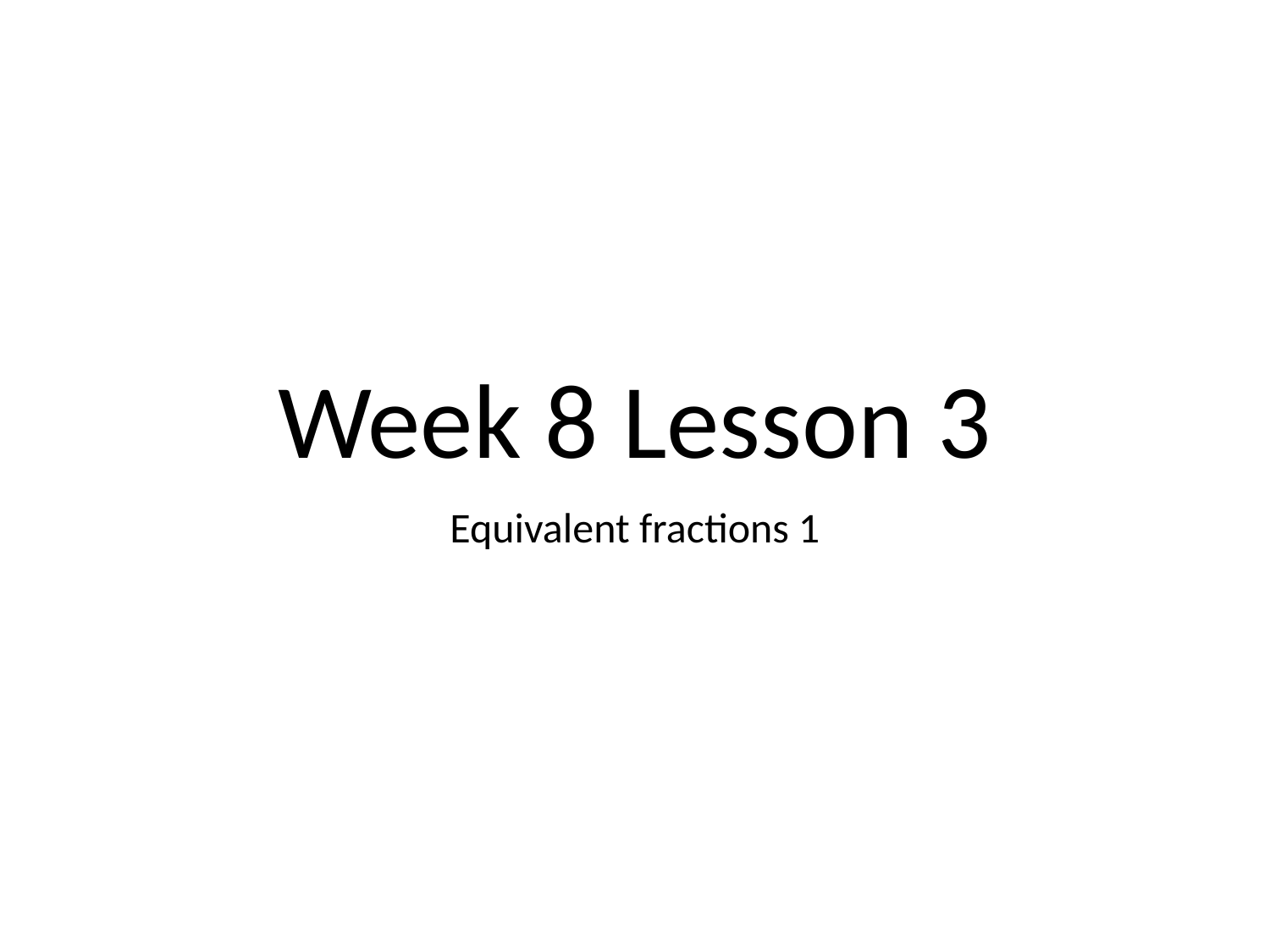

# Week 8 Lesson 3
Equivalent fractions 1